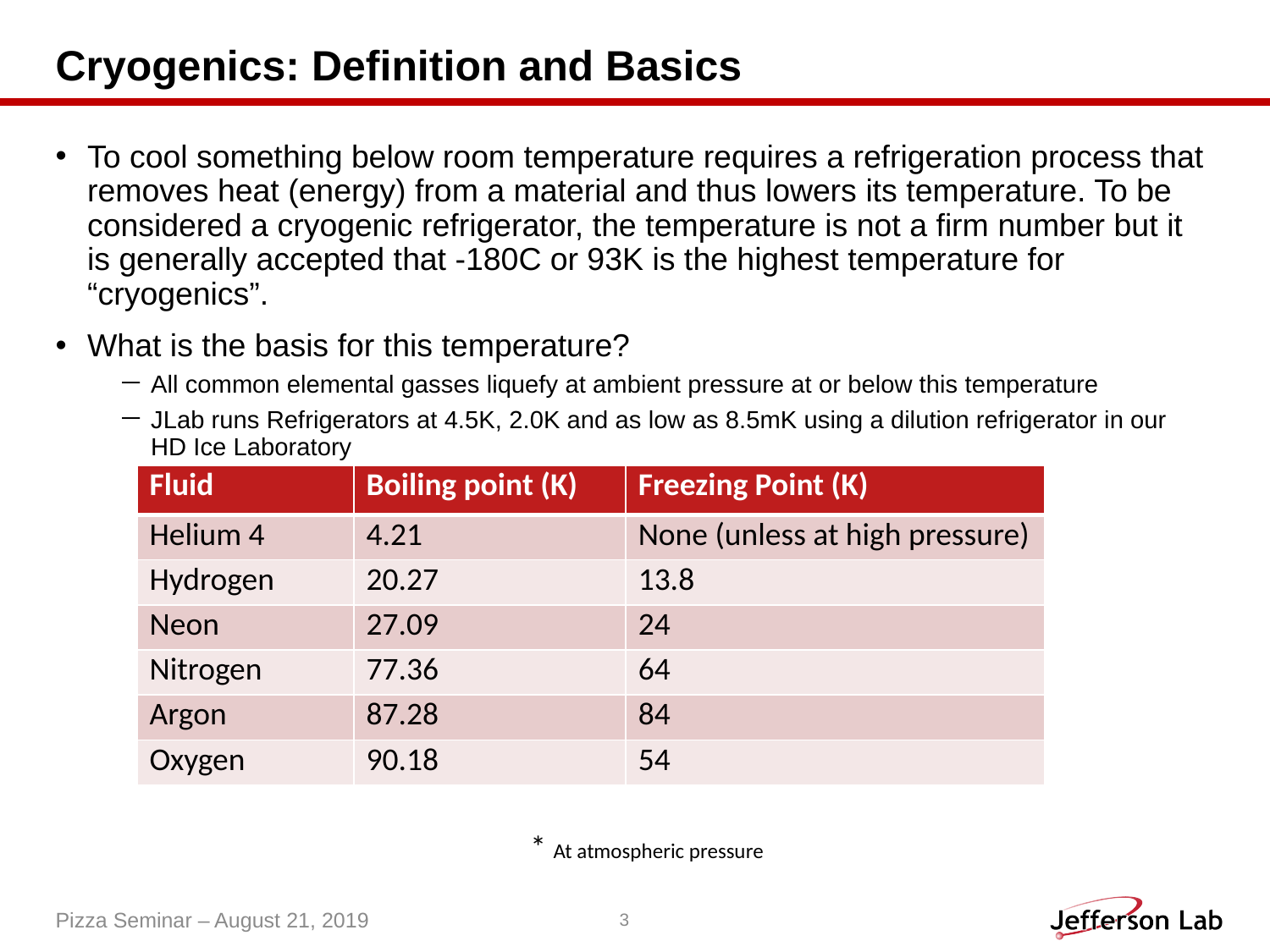

# Cryogenics: Definition and Basics
To cool something below room temperature requires a refrigeration process that removes heat (energy) from a material and thus lowers its temperature. To be considered a cryogenic refrigerator, the temperature is not a firm number but it is generally accepted that -180C or 93K is the highest temperature for “cryogenics”.
What is the basis for this temperature?
All common elemental gasses liquefy at ambient pressure at or below this temperature
JLab runs Refrigerators at 4.5K, 2.0K and as low as 8.5mK using a dilution refrigerator in our HD Ice Laboratory

| Fluid | Boiling point (K) | Freezing Point (K) |
| --- | --- | --- |
| Helium 4 | 4.21 | None (unless at high pressure) |
| Hydrogen | 20.27 | 13.8 |
| Neon | 27.09 | 24 |
| Nitrogen | 77.36 | 64 |
| Argon | 87.28 | 84 |
| Oxygen | 90.18 | 54 |
* At atmospheric pressure
Pizza Seminar – August 21, 2019
3